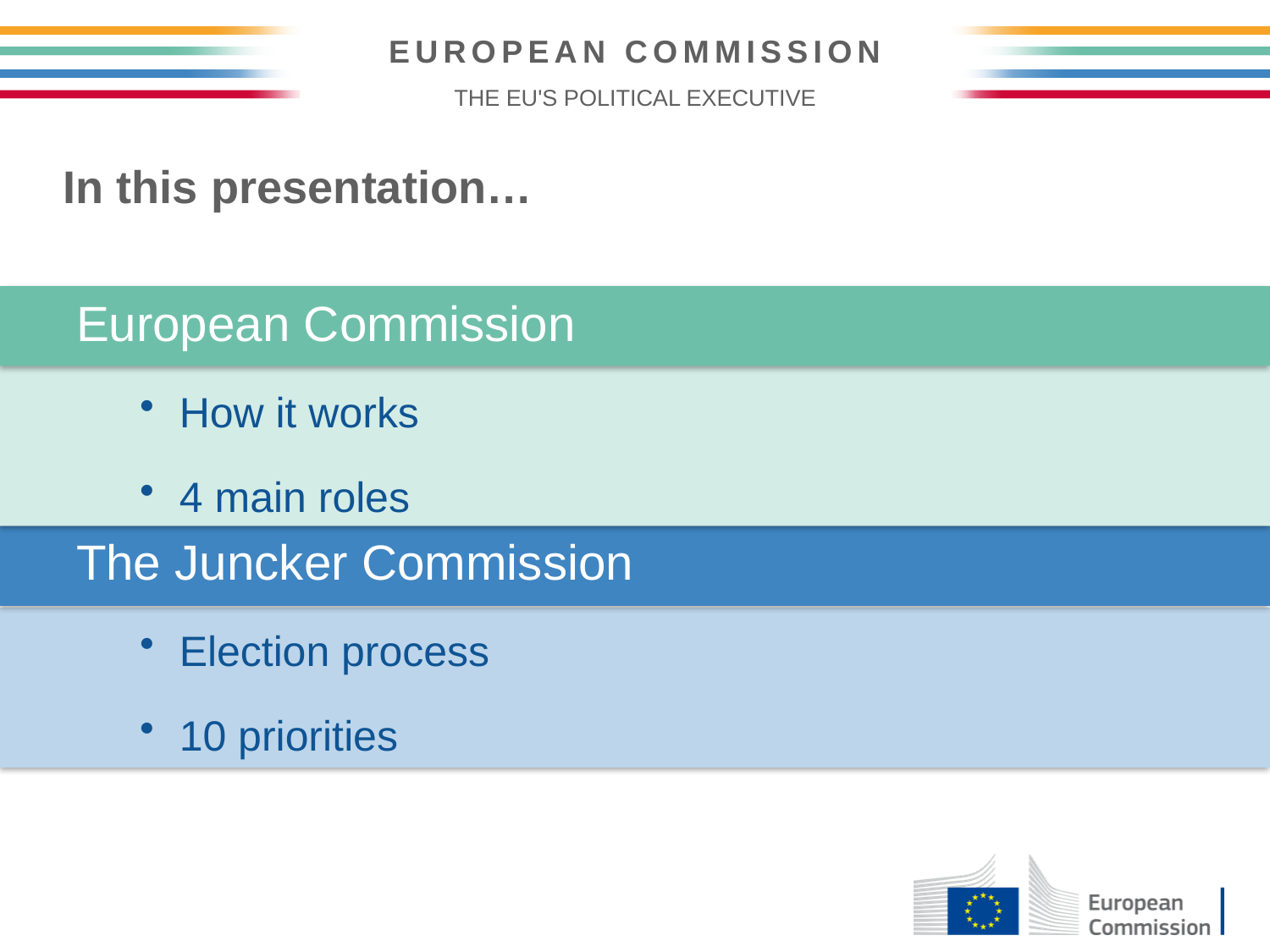

In this presentation…

European Commission
How it works
4 main roles
The Juncker Commission
Election process
10 priorities